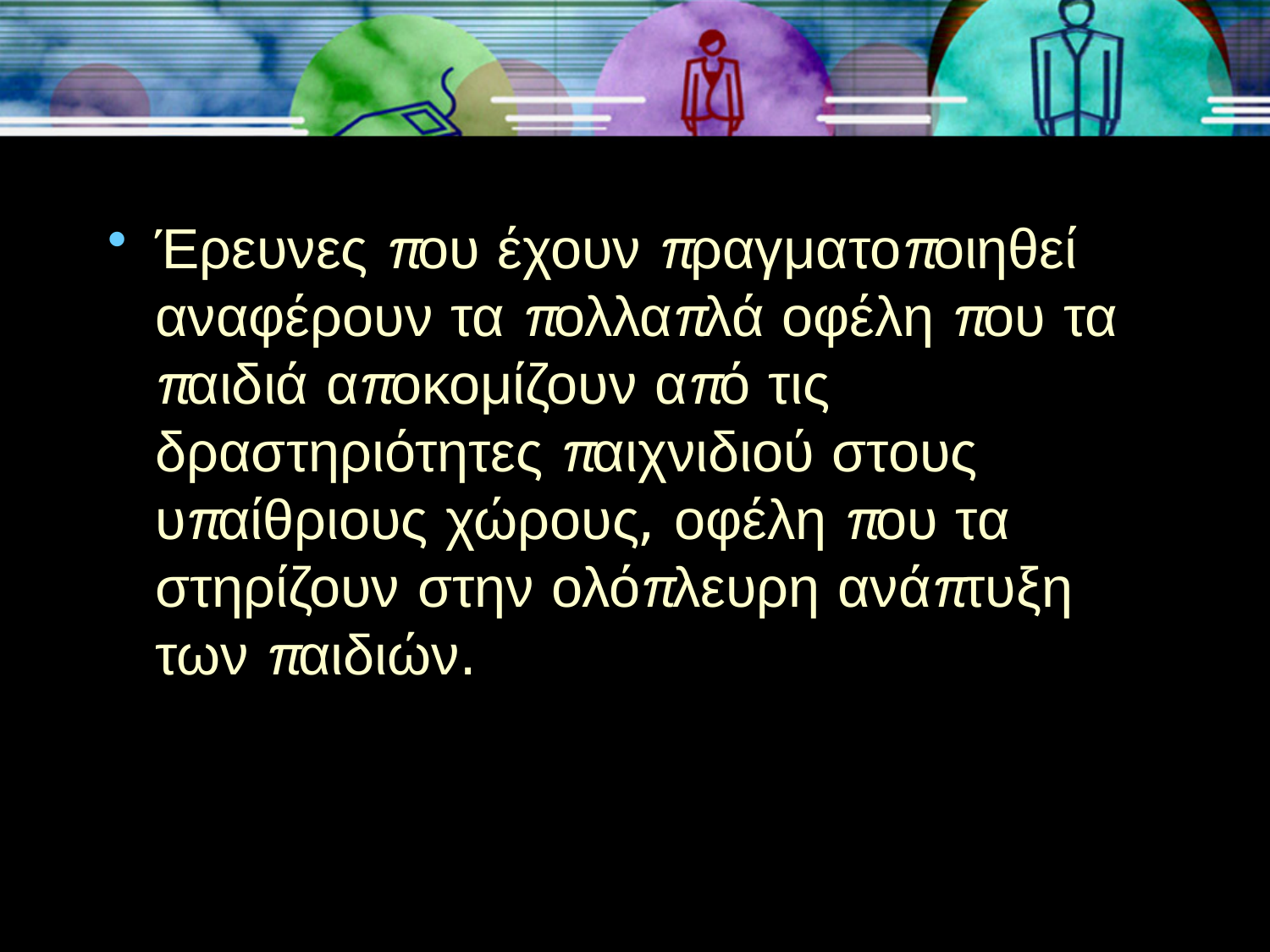

Έρευνες που έχουν πραγματοποιηθεί αναφέρουν τα πολλαπλά οφέλη που τα παιδιά αποκομίζουν από τις δραστηριότητες παιχνιδιού στους υπαίθριους χώρους, οφέλη που τα στηρίζουν στην ολόπλευρη ανάπτυξη των παιδιών.